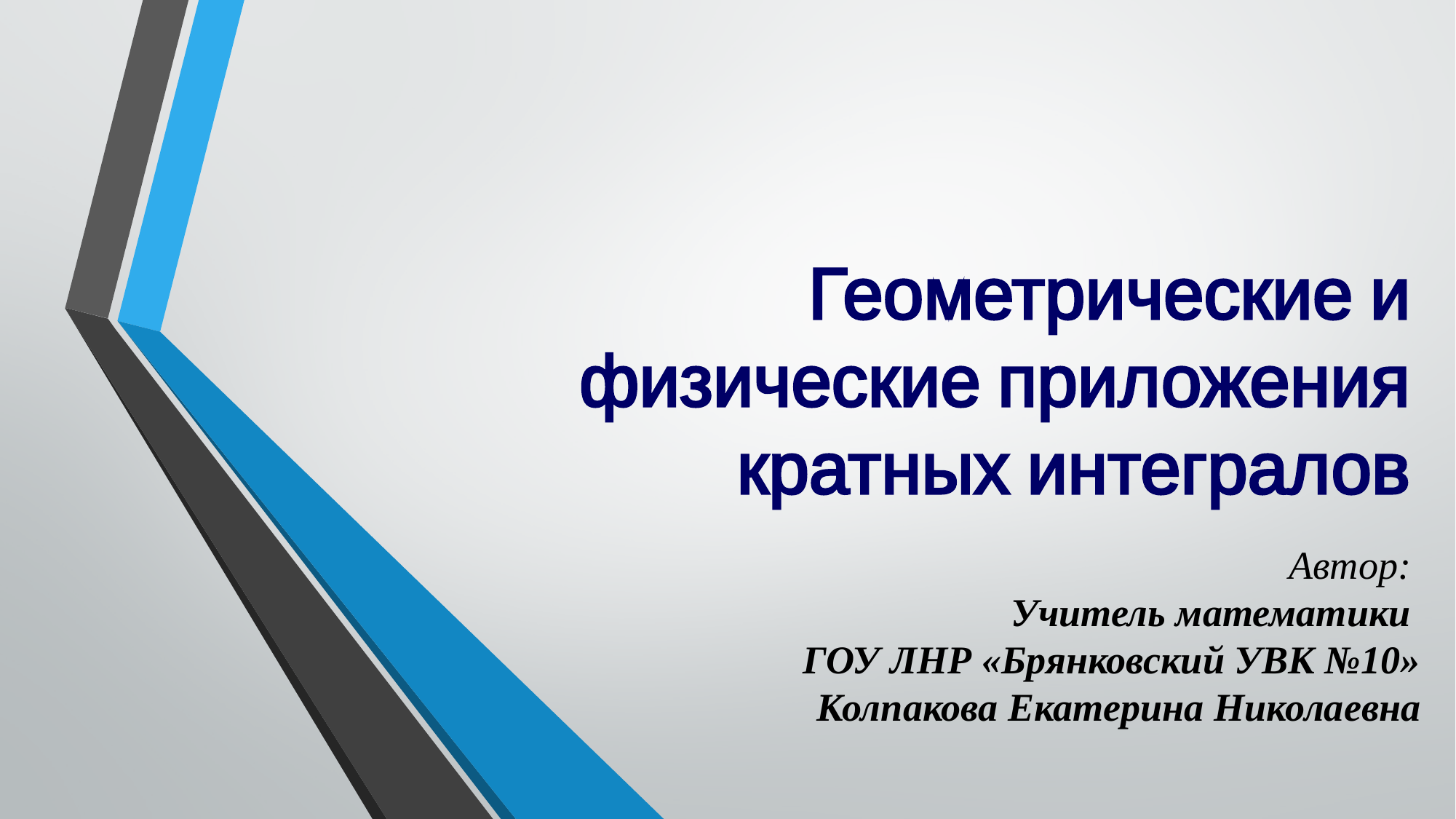

# Геометрические и физические приложения кратных интегралов
Автор:
Учитель математики
ГОУ ЛНР «Брянковский УВК №10»
Колпакова Екатерина Николаевна